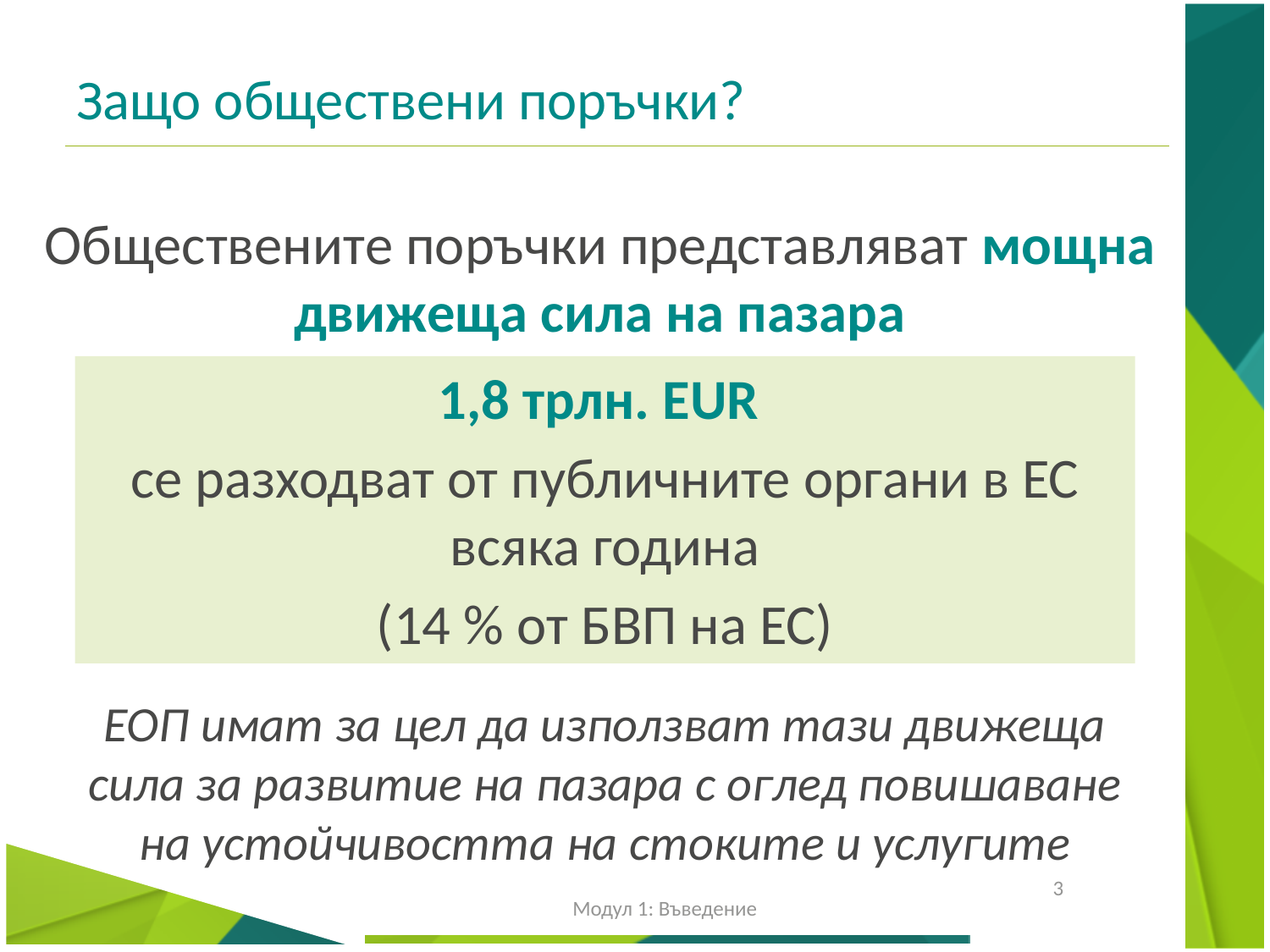

# Защо обществени поръчки?
Обществените поръчки представляват мощна движеща сила на пазара

1,8 трлн. EUR
се разходват от публичните органи в ЕС всяка година
(14 % от БВП на ЕС)
ЕОП имат за цел да използват тази движеща сила за развитие на пазара с оглед повишаване на устойчивостта на стоките и услугите
3
Модул 1: Въведение